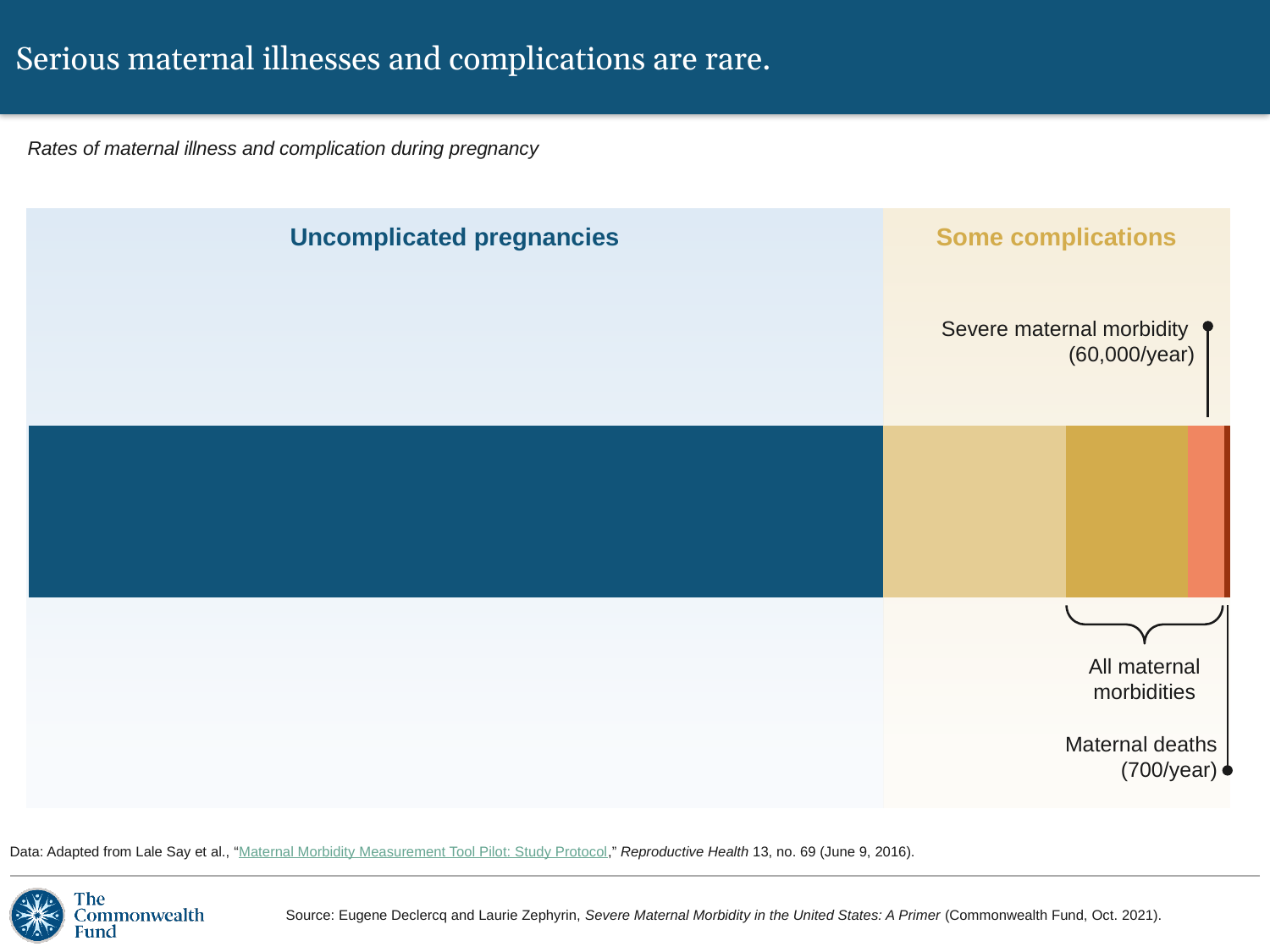

# Serious maternal illnesses and complications are rare.
Rates of maternal illness and complication during pregnancy
Some complications
Uncomplicated pregnancies

### Chart

| Category | Uncomplicated pregnancies | Some complications | Potentially Life Threatening Conditions | Life Threatening Conditions | Maternal Death |
|---|---|---|---|---|---|
| Category 1 | 0.7 | 0.15 | 0.1 | 0.03 | 0.005 |
Severe maternal morbidity
(60,000/year)

All maternal morbidities
Maternal deaths
(700/year)
Data: Adapted from Lale Say et al., “Maternal Morbidity Measurement Tool Pilot: Study Protocol,” Reproductive Health 13, no. 69 (June 9, 2016).